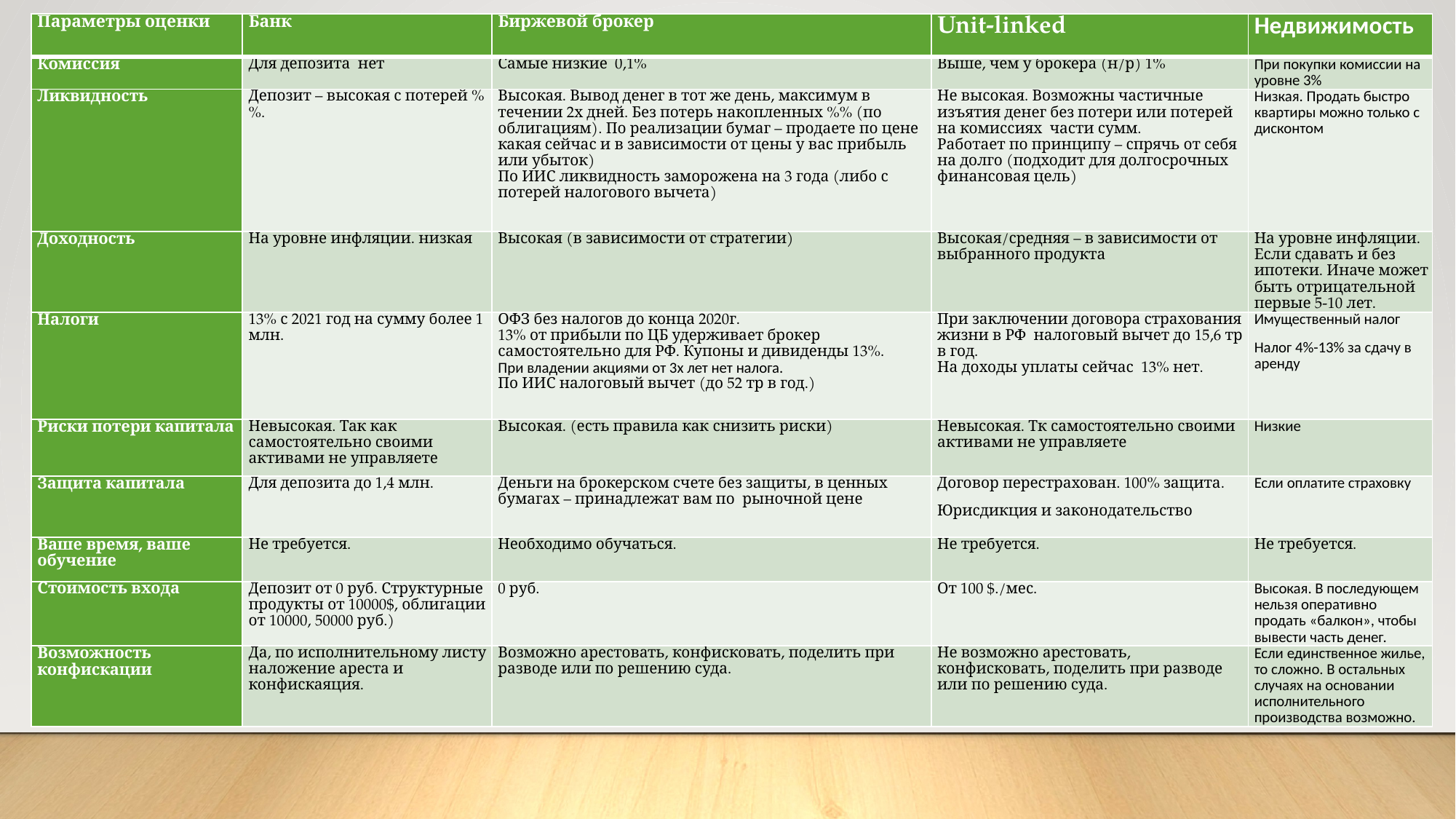

| Параметры оценки | Банк | Биржевой брокер | Unit-linked | Недвижимость |
| --- | --- | --- | --- | --- |
| Комиссия | Для депозита нет | Самые низкие 0,1% | Выше, чем у брокера (н/р) 1% | При покупки комиссии на уровне 3% |
| Ликвидность | Депозит – высокая с потерей %%. | Высокая. Вывод денег в тот же день, максимум в течении 2х дней. Без потерь накопленных %% (по облигациям). По реализации бумаг – продаете по цене какая сейчас и в зависимости от цены у вас прибыль или убыток) По ИИС ликвидность заморожена на 3 года (либо с потерей налогового вычета) | Не высокая. Возможны частичные изъятия денег без потери или потерей на комиссиях части сумм. Работает по принципу – спрячь от себя на долго (подходит для долгосрочных финансовая цель) | Низкая. Продать быстро квартиры можно только с дисконтом |
| Доходность | На уровне инфляции. низкая | Высокая (в зависимости от стратегии) | Высокая/средняя – в зависимости от выбранного продукта | На уровне инфляции. Если сдавать и без ипотеки. Иначе может быть отрицательной первые 5-10 лет. |
| Налоги | 13% с 2021 год на сумму более 1 млн. | ОФЗ без налогов до конца 2020г. 13% от прибыли по ЦБ удерживает брокер самостоятельно для РФ. Купоны и дивиденды 13%. При владении акциями от 3х лет нет налога. По ИИС налоговый вычет (до 52 тр в год.) | При заключении договора страхования жизни в РФ налоговый вычет до 15,6 тр в год. На доходы уплаты сейчас 13% нет. | Имущественный налог Налог 4%-13% за сдачу в аренду |
| Риски потери капитала | Невысокая. Так как самостоятельно своими активами не управляете | Высокая. (есть правила как снизить риски) | Невысокая. Тк самостоятельно своими активами не управляете | Низкие |
| Защита капитала | Для депозита до 1,4 млн. | Деньги на брокерском счете без защиты, в ценных бумагах – принадлежат вам по рыночной цене | Договор перестрахован. 100% защита. Юрисдикция и законодательство | Если оплатите страховку |
| Ваше время, ваше обучение | Не требуется. | Необходимо обучаться. | Не требуется. | Не требуется. |
| Стоимость входа | Депозит от 0 руб. Структурные продукты от 10000$, облигации от 10000, 50000 руб.) | 0 руб. | От 100 $./мес. | Высокая. В последующем нельзя оперативно продать «балкон», чтобы вывести часть денег. |
| Возможность конфискации | Да, по исполнительному листу наложение ареста и конфискаяция. | Возможно арестовать, конфисковать, поделить при разводе или по решению суда. | Не возможно арестовать, конфисковать, поделить при разводе или по решению суда. | Если единственное жилье, то сложно. В остальных случаях на основании исполнительного производства возможно. |